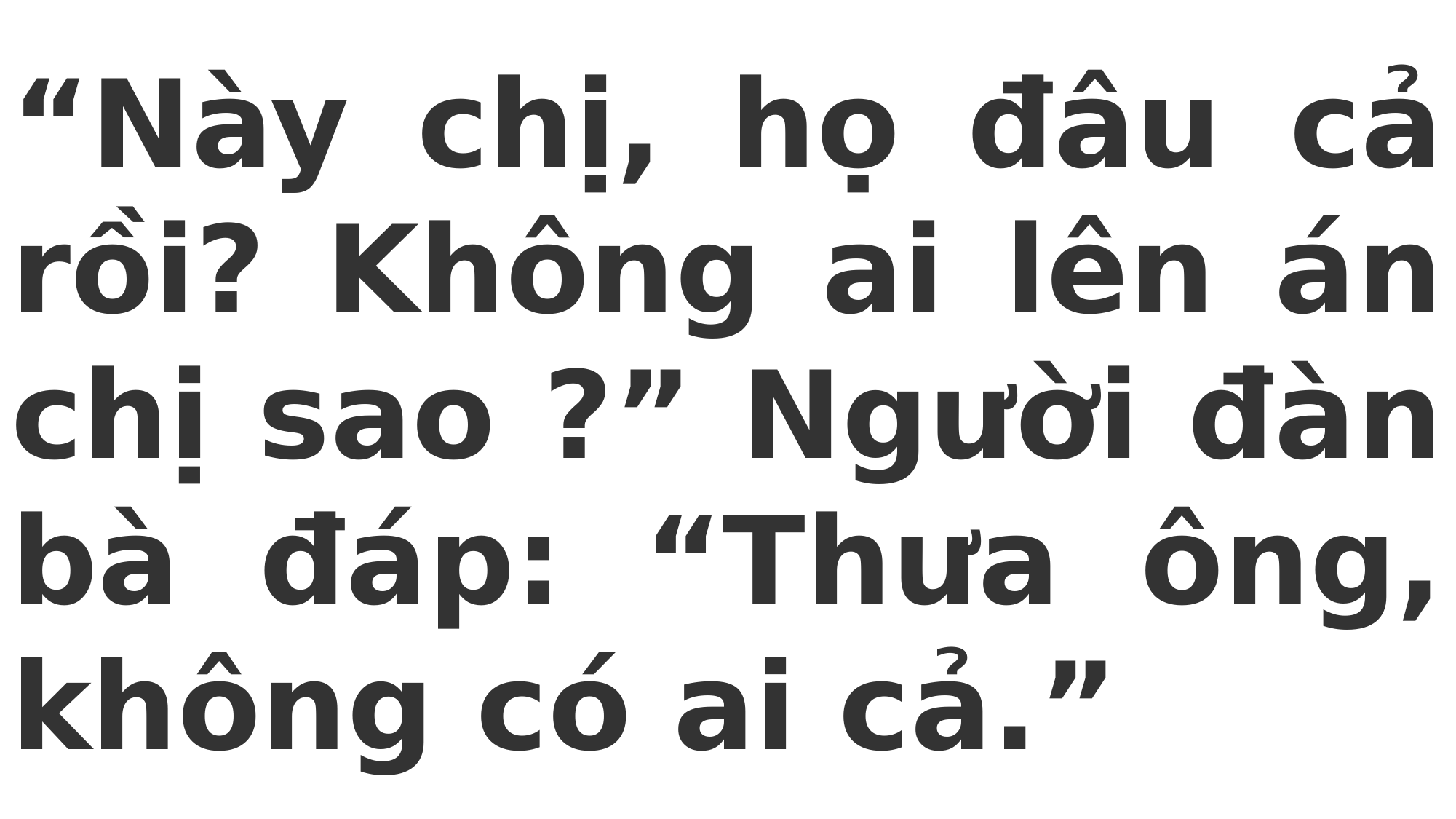

# “Này chị, họ đâu cả rồi? Không ai lên án chị sao ?” Người đàn bà đáp: “Thưa ông, không có ai cả.”